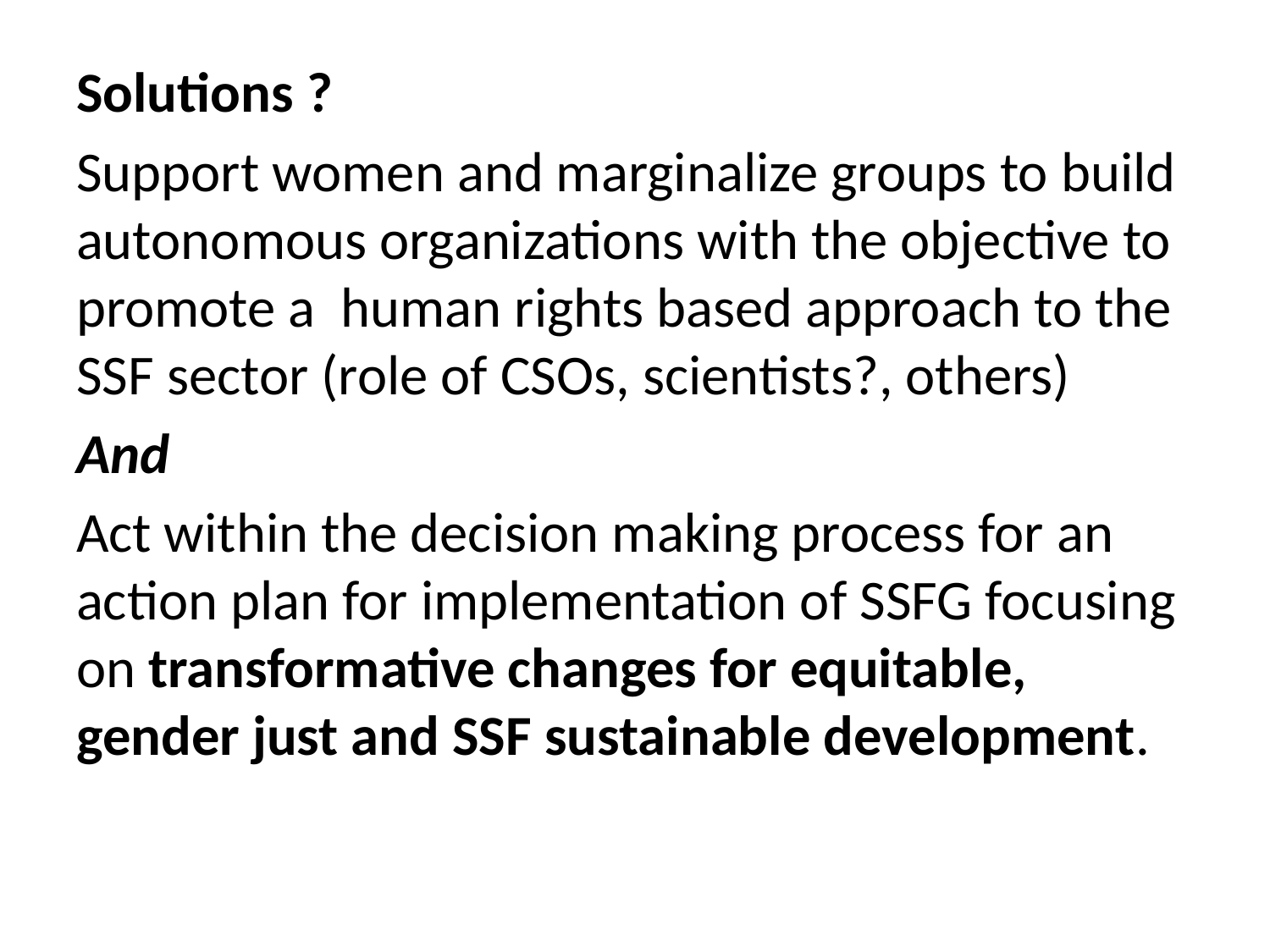

Solutions ?
Support women and marginalize groups to build autonomous organizations with the objective to promote a  human rights based approach to the SSF sector (role of CSOs, scientists?, others)
And
Act within the decision making process for an  action plan for implementation of SSFG focusing on transformative changes for equitable, gender just and SSF sustainable development.